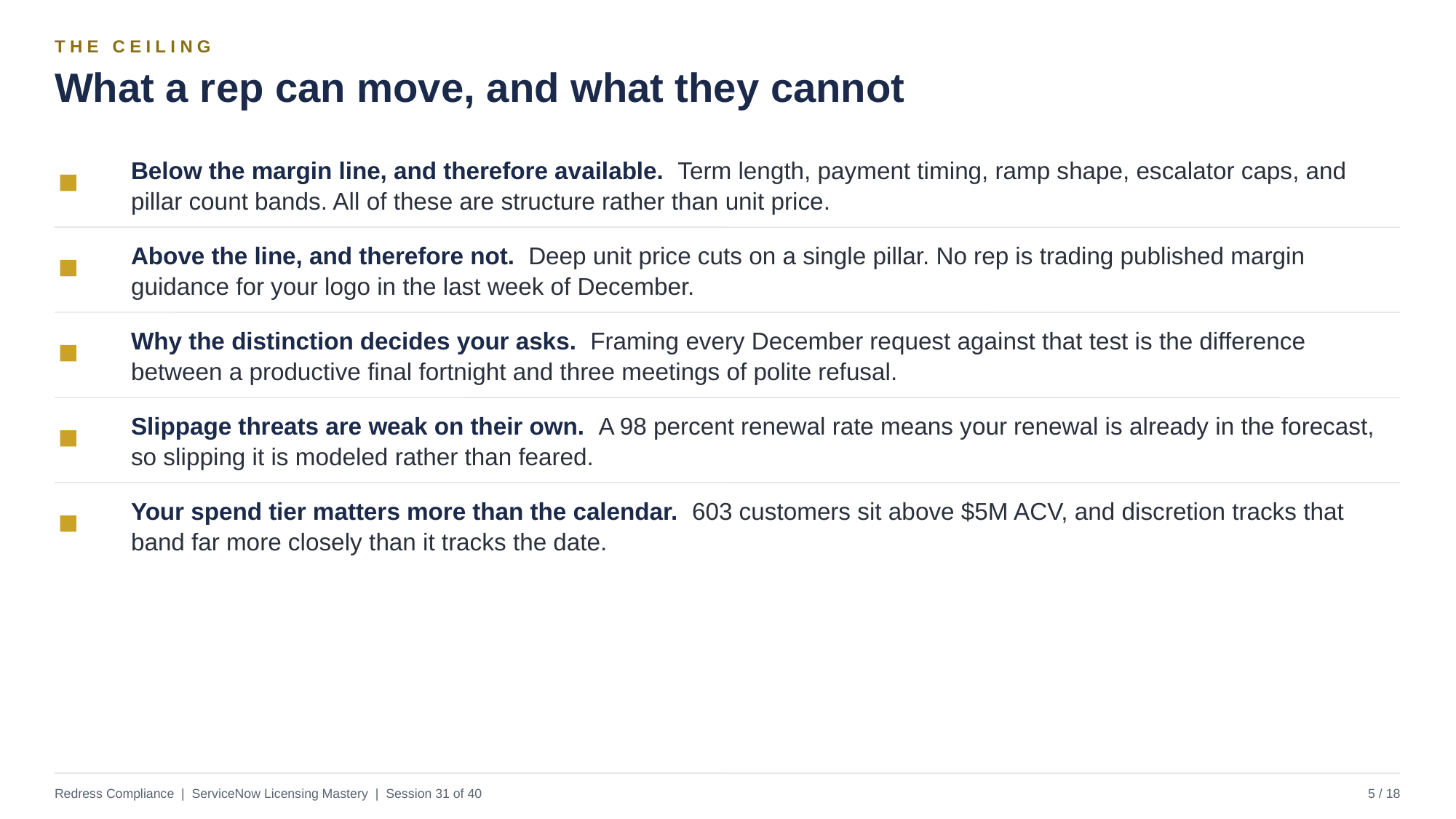

THE CEILING
What a rep can move, and what they cannot
Below the margin line, and therefore available.  Term length, payment timing, ramp shape, escalator caps, and pillar count bands. All of these are structure rather than unit price.

Above the line, and therefore not.  Deep unit price cuts on a single pillar. No rep is trading published margin guidance for your logo in the last week of December.

Why the distinction decides your asks.  Framing every December request against that test is the difference between a productive final fortnight and three meetings of polite refusal.

Slippage threats are weak on their own.  A 98 percent renewal rate means your renewal is already in the forecast, so slipping it is modeled rather than feared.

Your spend tier matters more than the calendar.  603 customers sit above $5M ACV, and discretion tracks that band far more closely than it tracks the date.

Redress Compliance  |  ServiceNow Licensing Mastery  |  Session 31 of 40
5 / 18